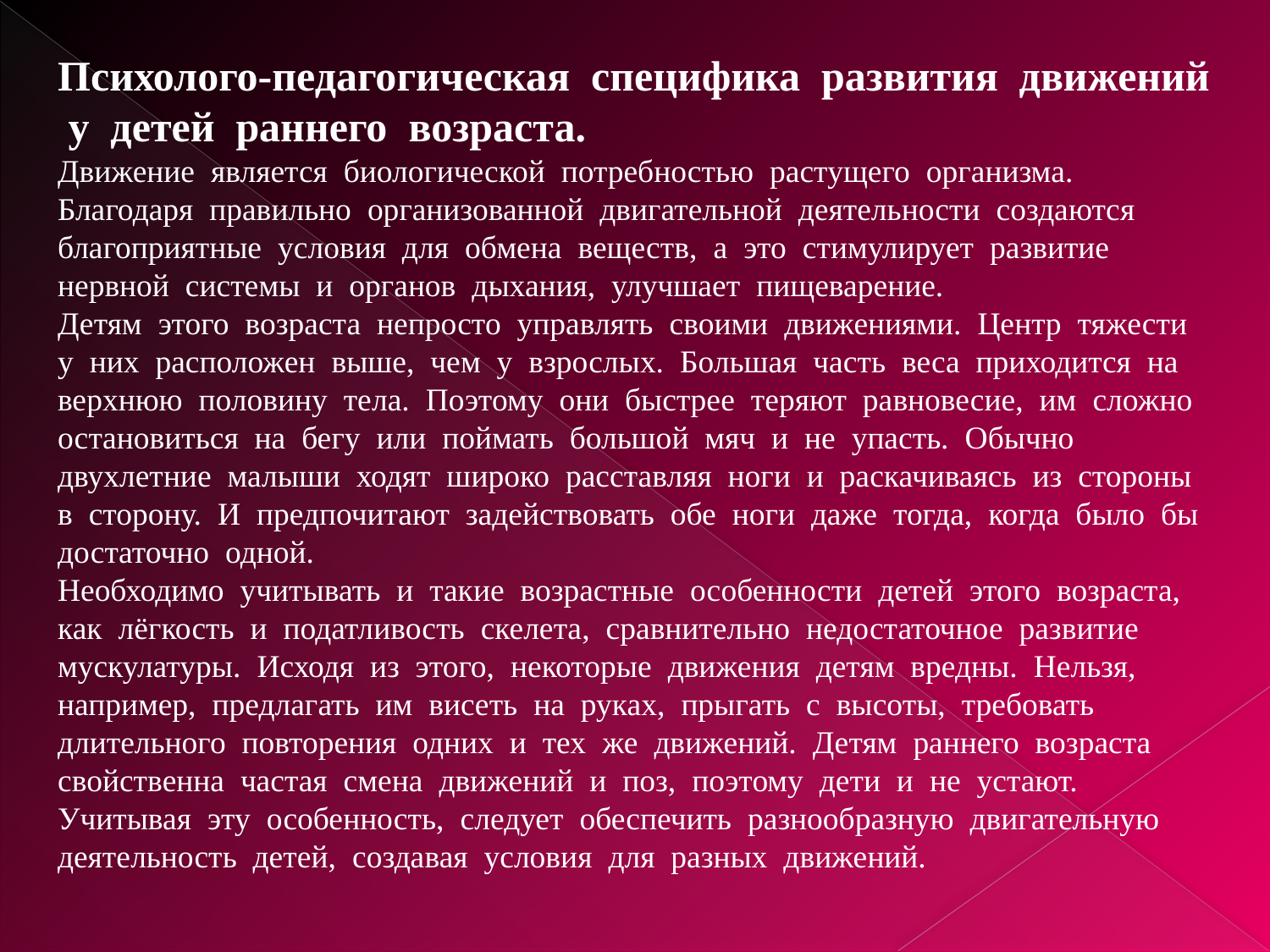

Психолого-педагогическая  специфика  развития  движений  у  детей  раннего  возраста.
Движение  является  биологической  потребностью  растущего  организма.  Благодаря  правильно  организованной  двигательной  деятельности  создаются  благоприятные  условия  для  обмена  веществ,  а  это  стимулирует  развитие  нервной  системы  и  органов  дыхания,  улучшает  пищеварение.
Детям  этого  возраста  непросто  управлять  своими  движениями.  Центр  тяжести  у  них  расположен  выше,  чем  у  взрослых.  Большая  часть  веса  приходится  на  верхнюю  половину  тела.  Поэтому  они  быстрее  теряют  равновесие,  им  сложно  остановиться  на  бегу  или  поймать  большой  мяч  и  не  упасть.  Обычно  двухлетние  малыши  ходят  широко  расставляя  ноги  и  раскачиваясь  из  стороны  в  сторону.  И  предпочитают  задействовать  обе  ноги  даже  тогда,  когда  было  бы  достаточно  одной.
Необходимо  учитывать  и  такие  возрастные  особенности  детей  этого  возраста,  как  лёгкость  и  податливость  скелета,  сравнительно  недостаточное  развитие  мускулатуры.  Исходя  из  этого,  некоторые  движения  детям  вредны.  Нельзя,  например,  предлагать  им  висеть  на  руках,  прыгать  с  высоты,  требовать  длительного  повторения  одних  и  тех  же  движений.  Детям  раннего  возраста  свойственна  частая  смена  движений  и  поз,  поэтому  дети  и  не  устают.  Учитывая  эту  особенность,  следует  обеспечить  разнообразную  двигательную  деятельность  детей,  создавая  условия  для  разных  движений.